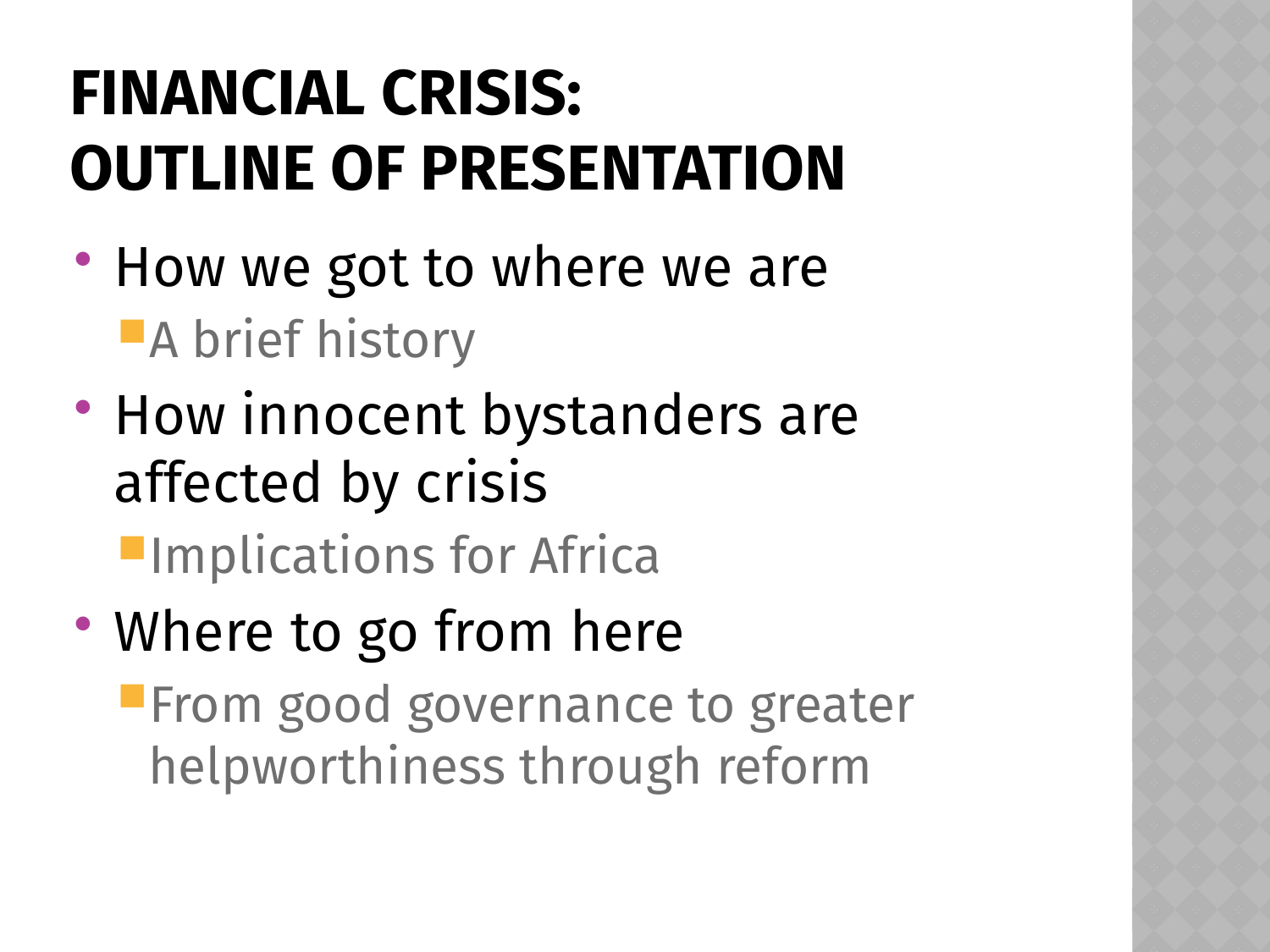

# Financial crisis: outline of presentation
How we got to where we are
A brief history
How innocent bystanders are affected by crisis
Implications for Africa
Where to go from here
From good governance to greater helpworthiness through reform